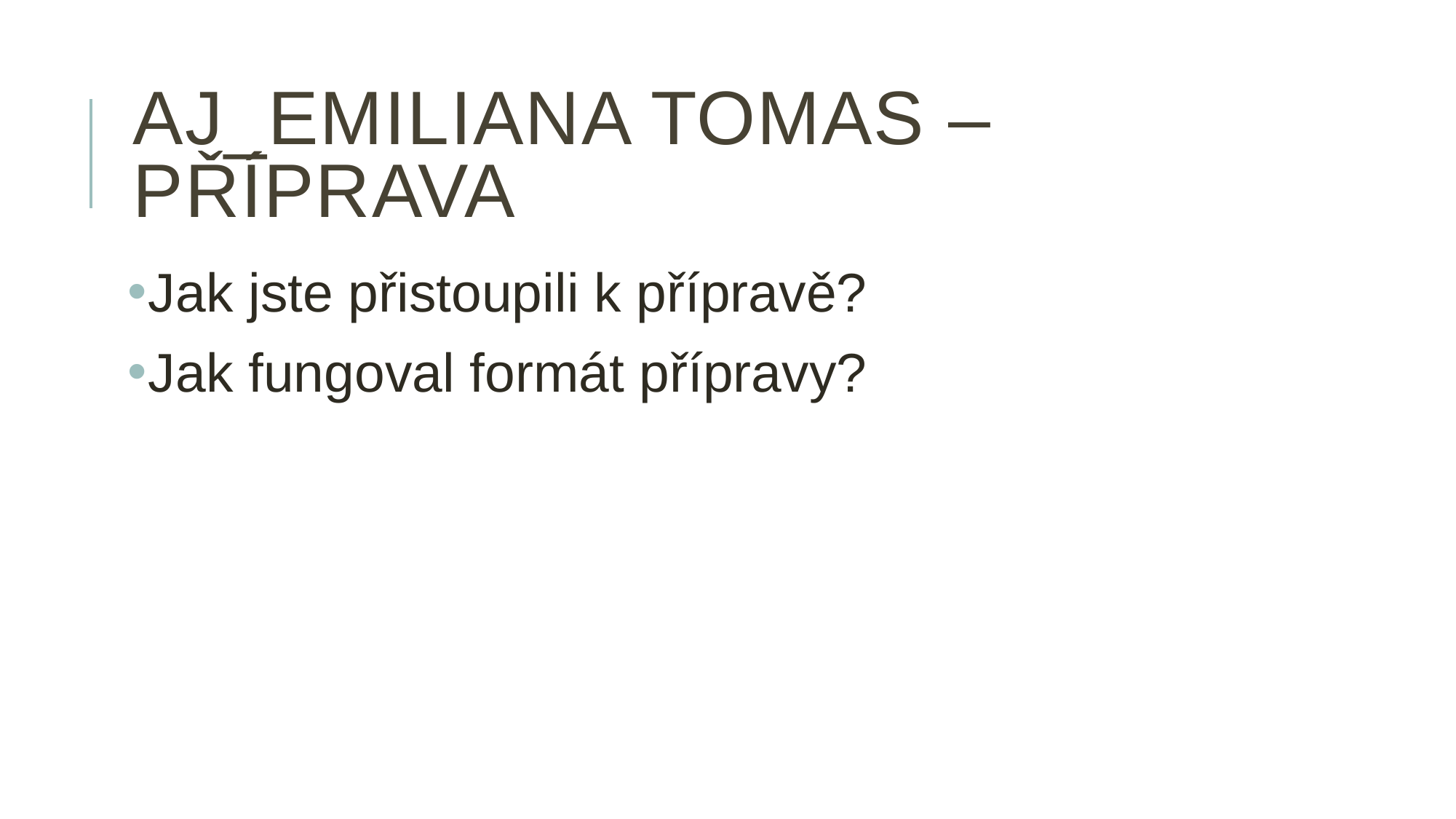

# AJ_Emiliana tomas – příprava
Jak jste přistoupili k přípravě?
Jak fungoval formát přípravy?